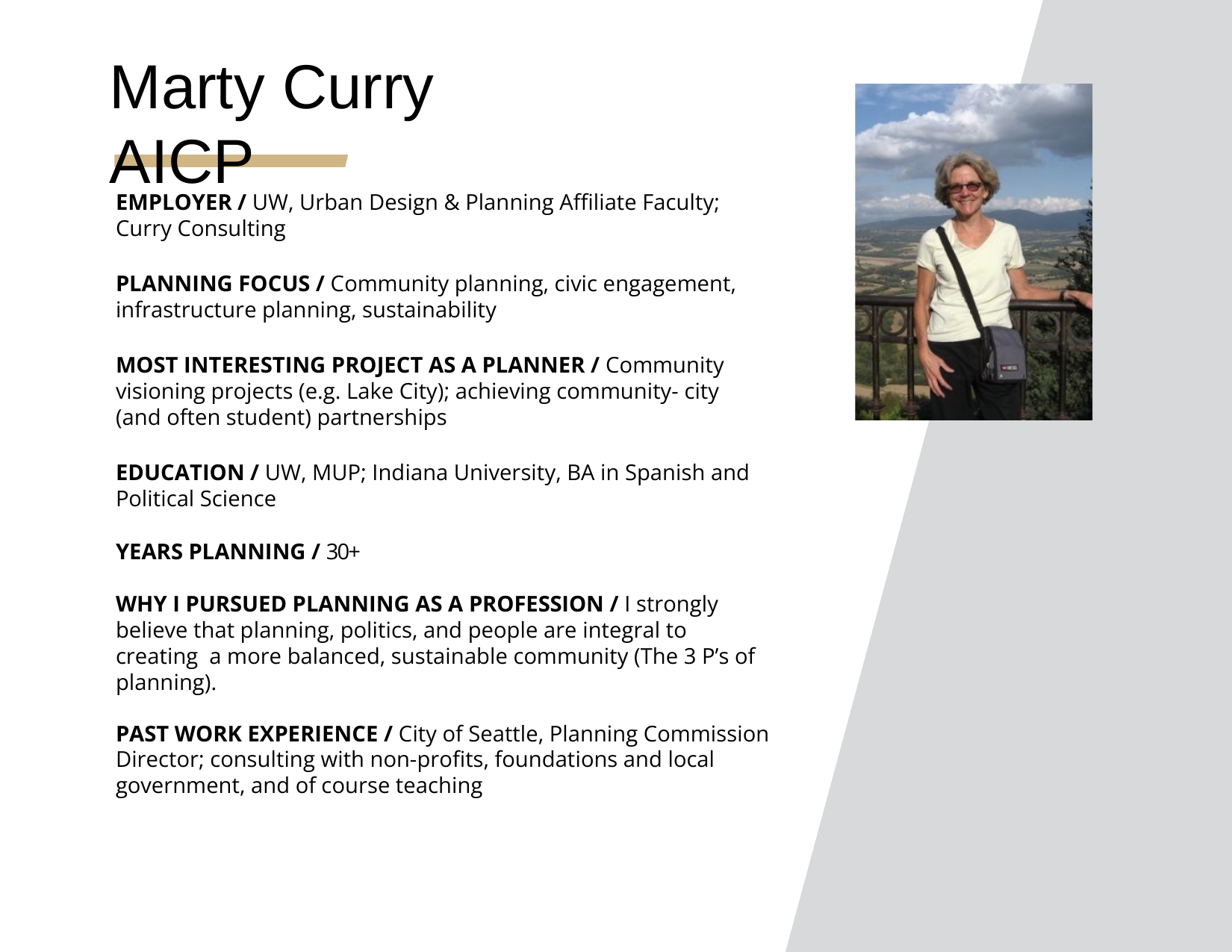

Marty Curry AICP

EMPLOYER / UW, Urban Design & Planning Affiliate Faculty; Curry Consulting

PLANNING FOCUS / Community planning, civic engagement, infrastructure planning, sustainability

MOST INTERESTING PROJECT AS A PLANNER / Community visioning projects (e.g. Lake City); achieving community- city (and often student) partnerships

EDUCATION / UW, MUP; Indiana University, BA in Spanish and Political Science

YEARS PLANNING / 30+

WHY I PURSUED PLANNING AS A PROFESSION / I strongly believe that planning, politics, and people are integral to creating  a more balanced, sustainable community (The 3 P’s of planning).

PAST WORK EXPERIENCE / City of Seattle, Planning Commission Director; consulting with non-profits, foundations and local government, and of course teaching